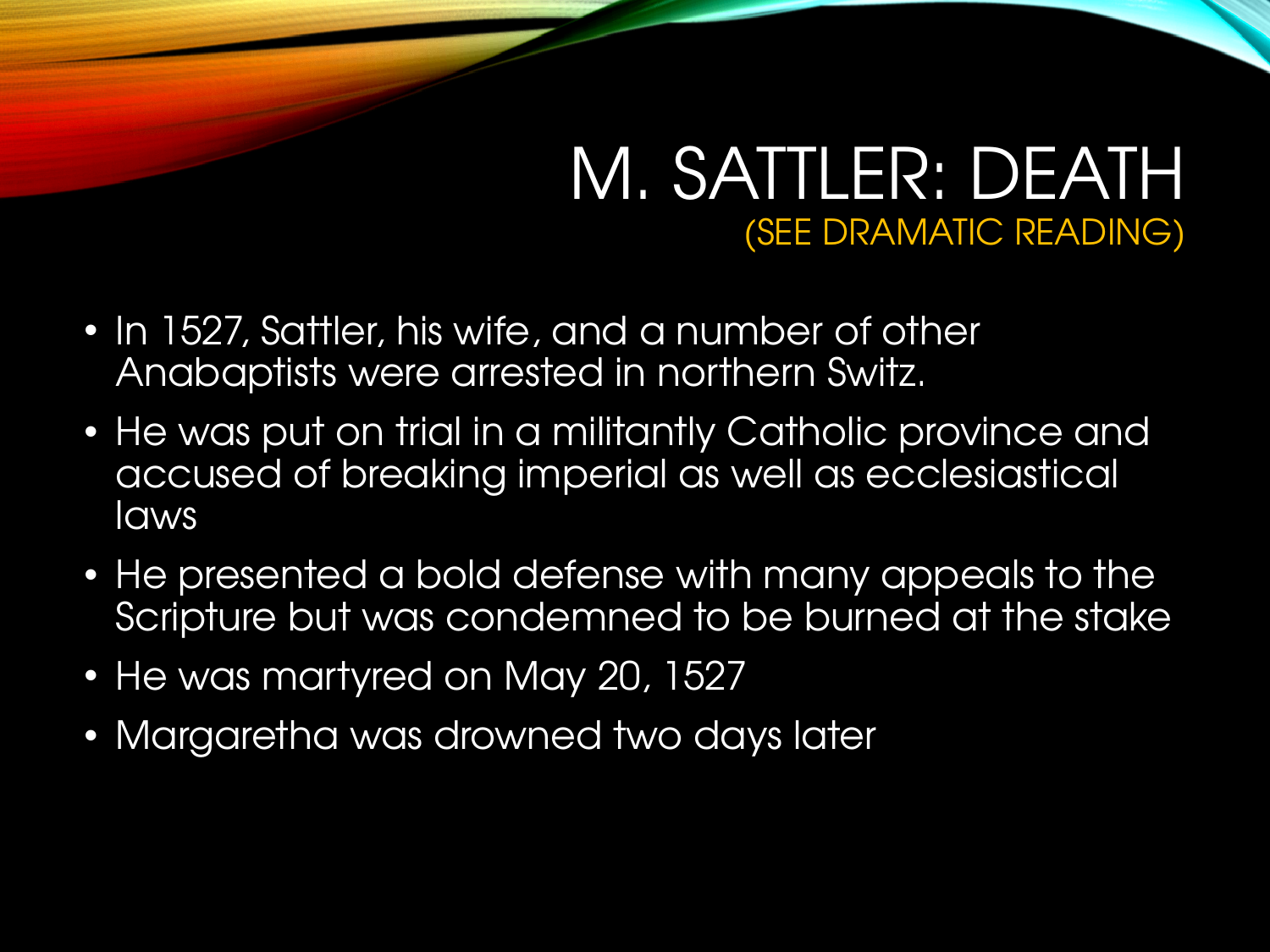

# M. Sattler: Death (see dramatic reading)
In 1527, Sattler, his wife, and a number of other Anabaptists were arrested in northern Switz.
He was put on trial in a militantly Catholic province and accused of breaking imperial as well as ecclesiastical laws
He presented a bold defense with many appeals to the Scripture but was condemned to be burned at the stake
He was martyred on May 20, 1527
Margaretha was drowned two days later